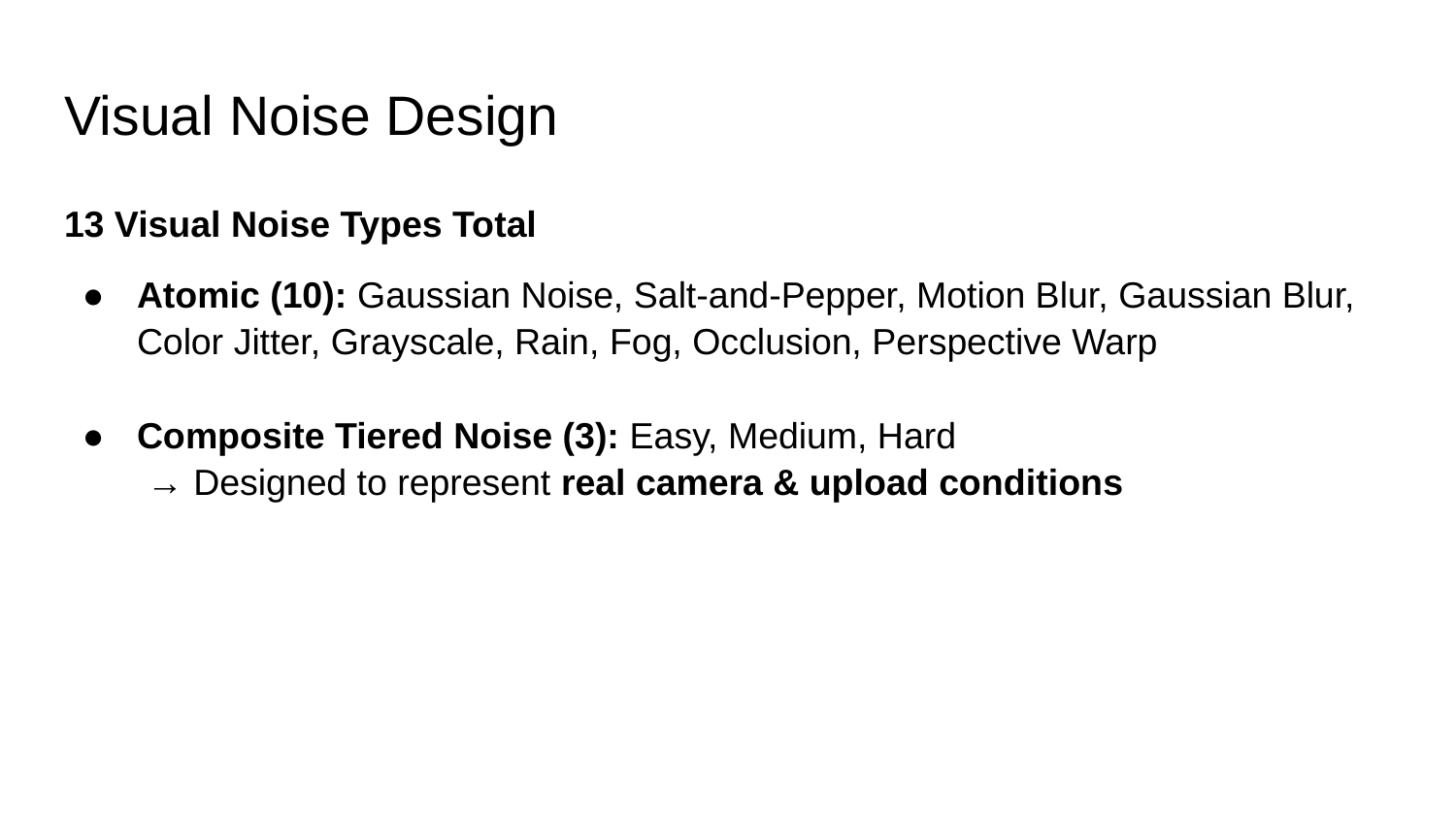

# Visual Noise Design
13 Visual Noise Types Total
Atomic (10): Gaussian Noise, Salt-and-Pepper, Motion Blur, Gaussian Blur, Color Jitter, Grayscale, Rain, Fog, Occlusion, Perspective Warp
Composite Tiered Noise (3): Easy, Medium, Hard
 → Designed to represent real camera & upload conditions